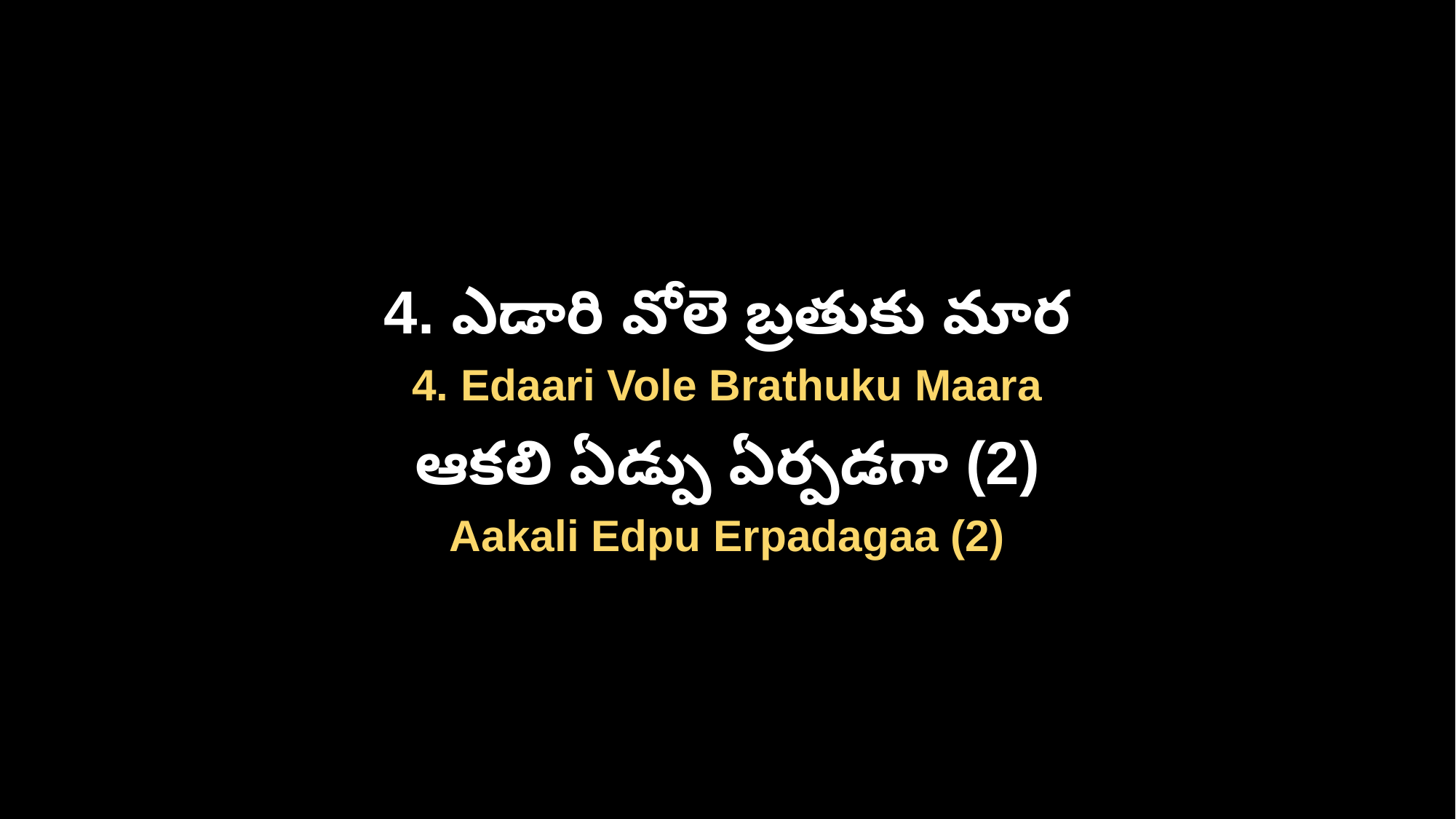

4. ఎడారి వోలె బ్రతుకు మార
4. Edaari Vole Brathuku Maara
ఆకలి ఏడ్పు ఏర్పడగా (2)
Aakali Edpu Erpadagaa (2)